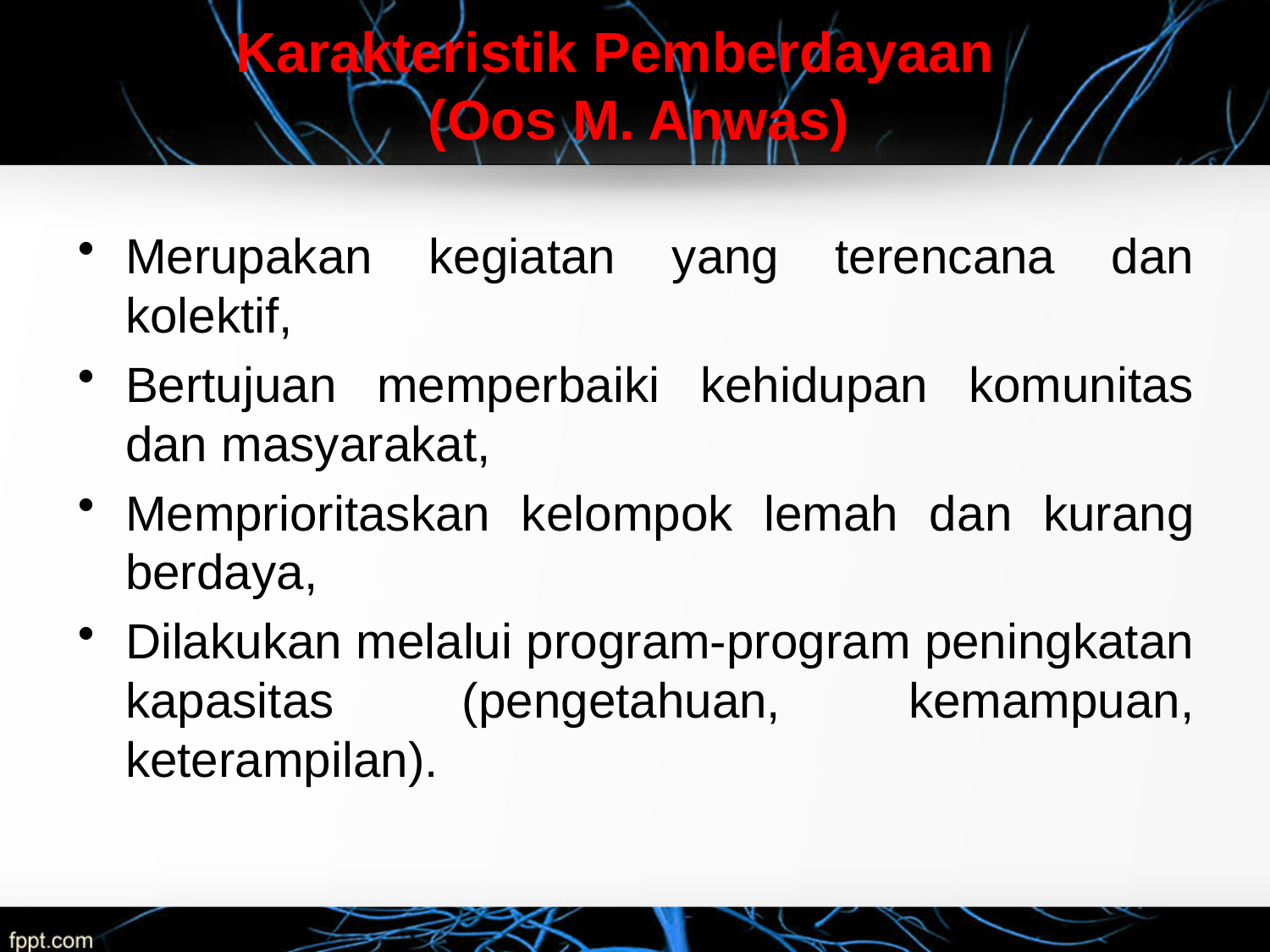

Karakteristik Pemberdayaan (Oos M. Anwas)
Merupakan kegiatan yang terencana dan kolektif,
Bertujuan memperbaiki kehidupan komunitas dan masyarakat,
Memprioritaskan kelompok lemah dan kurang berdaya,
Dilakukan melalui program-program peningkatan kapasitas (pengetahuan, kemampuan, keterampilan).